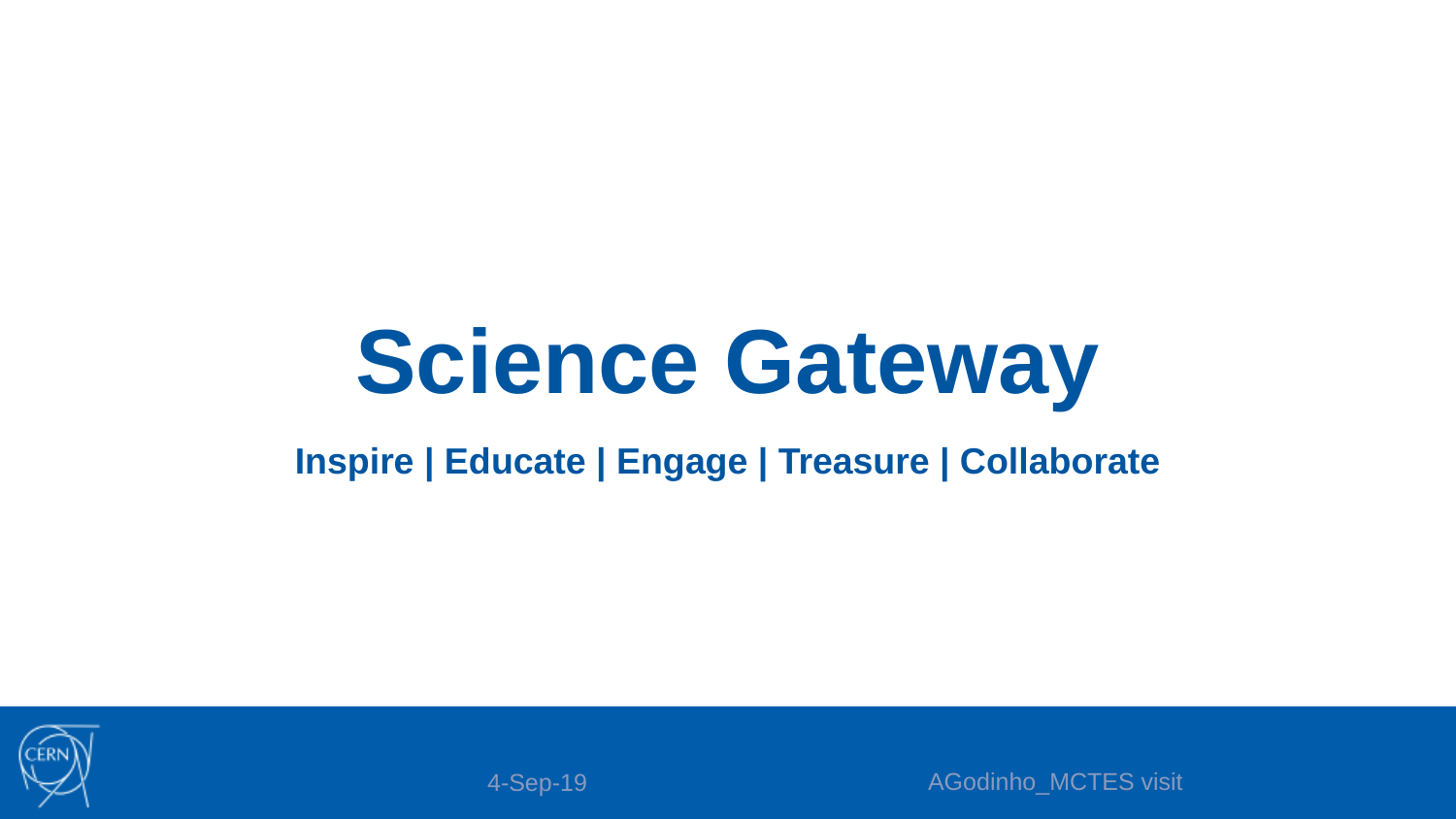

# Science Gateway
Inspire | Educate | Engage | Treasure | Collaborate
AGodinho_MCTES visit
4-Sep-19